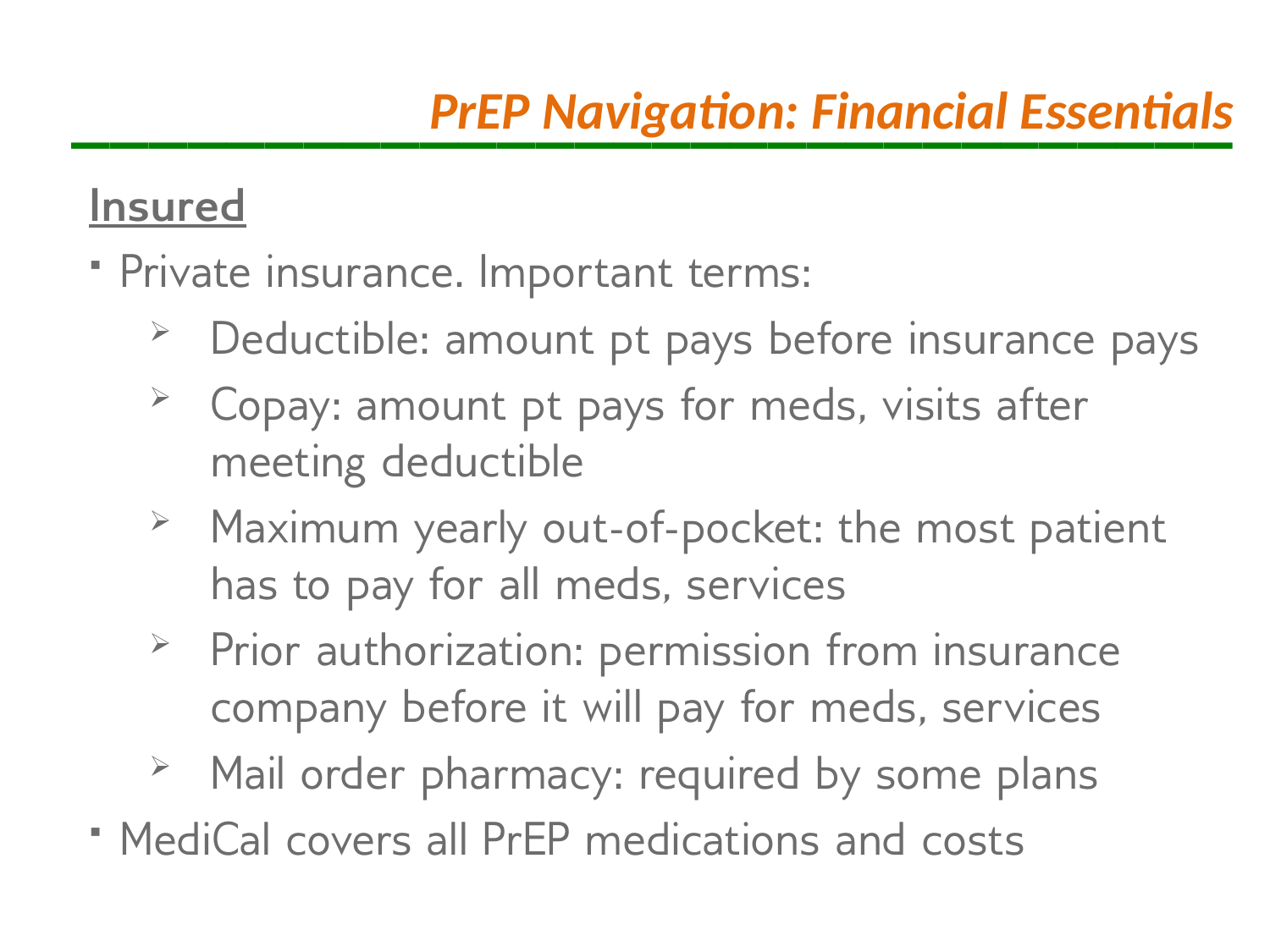

# ______________________________

PrEP Navigation: Financial Essentials

Insured
Private insurance. Important terms:
Deductible: amount pt pays before insurance pays
Copay: amount pt pays for meds, visits after meeting deductible
Maximum yearly out-of-pocket: the most patient has to pay for all meds, services
Prior authorization: permission from insurance company before it will pay for meds, services
Mail order pharmacy: required by some plans
MediCal covers all PrEP medications and costs